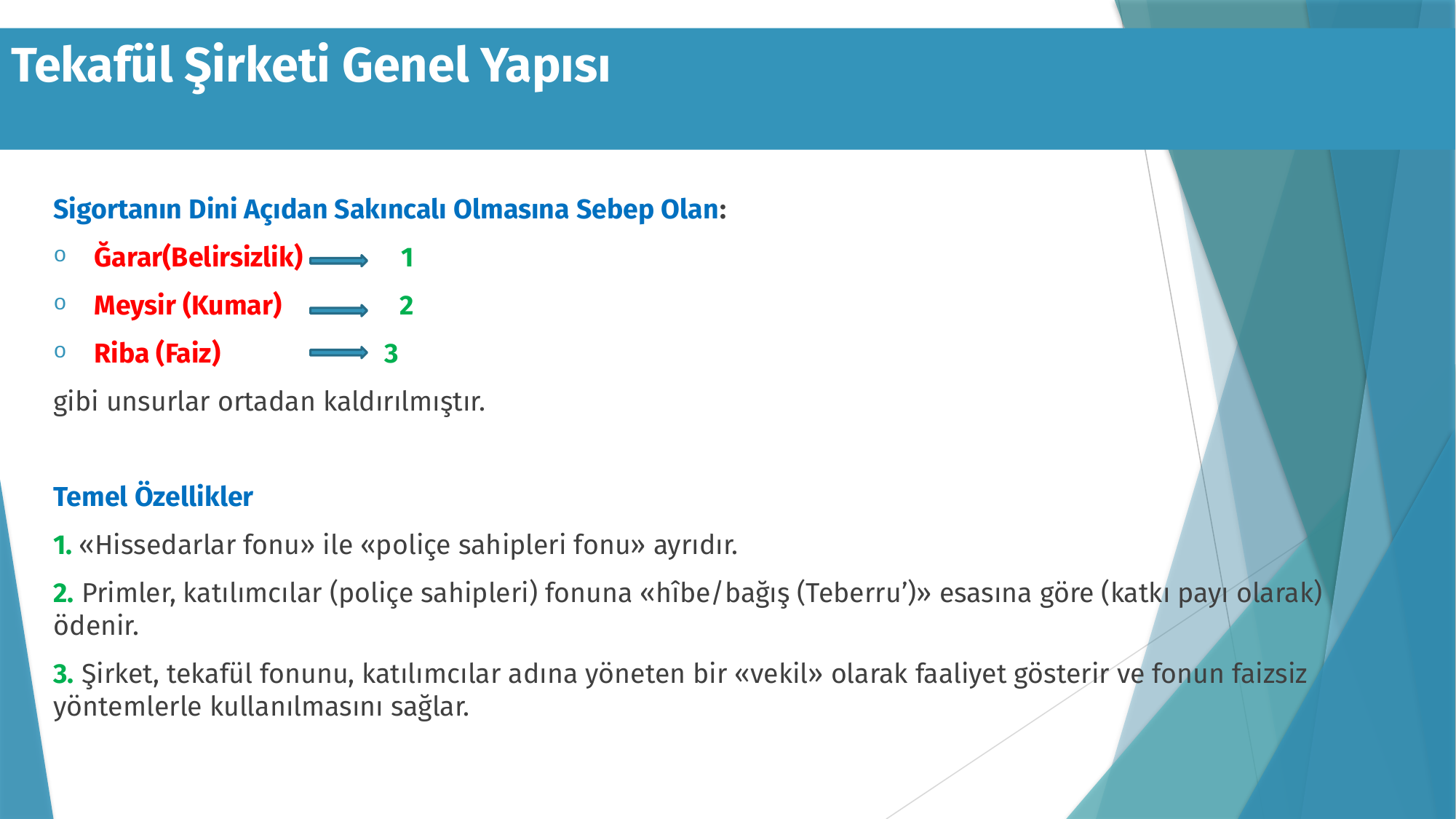

# Tekafül Şirketi Genel Yapısı
Sigortanın Dini Açıdan Sakıncalı Olmasına Sebep Olan:
Ğarar(Belirsizlik)               1
Meysir (Kumar)                  2
Riba (Faiz)                         3
gibi unsurlar ortadan kaldırılmıştır.

Temel Özellikler
1. «Hissedarlar fonu» ile «poliçe sahipleri fonu» ayrıdır.
2. Primler, katılımcılar (poliçe sahipleri) fonuna «hîbe/bağış (Teberru’)» esasına göre (katkı payı olarak) ödenir.
3. Şirket, tekafül fonunu, katılımcılar adına yöneten bir «vekil» olarak faaliyet gösterir ve fonun faizsiz yöntemlerle kullanılmasını sağlar.